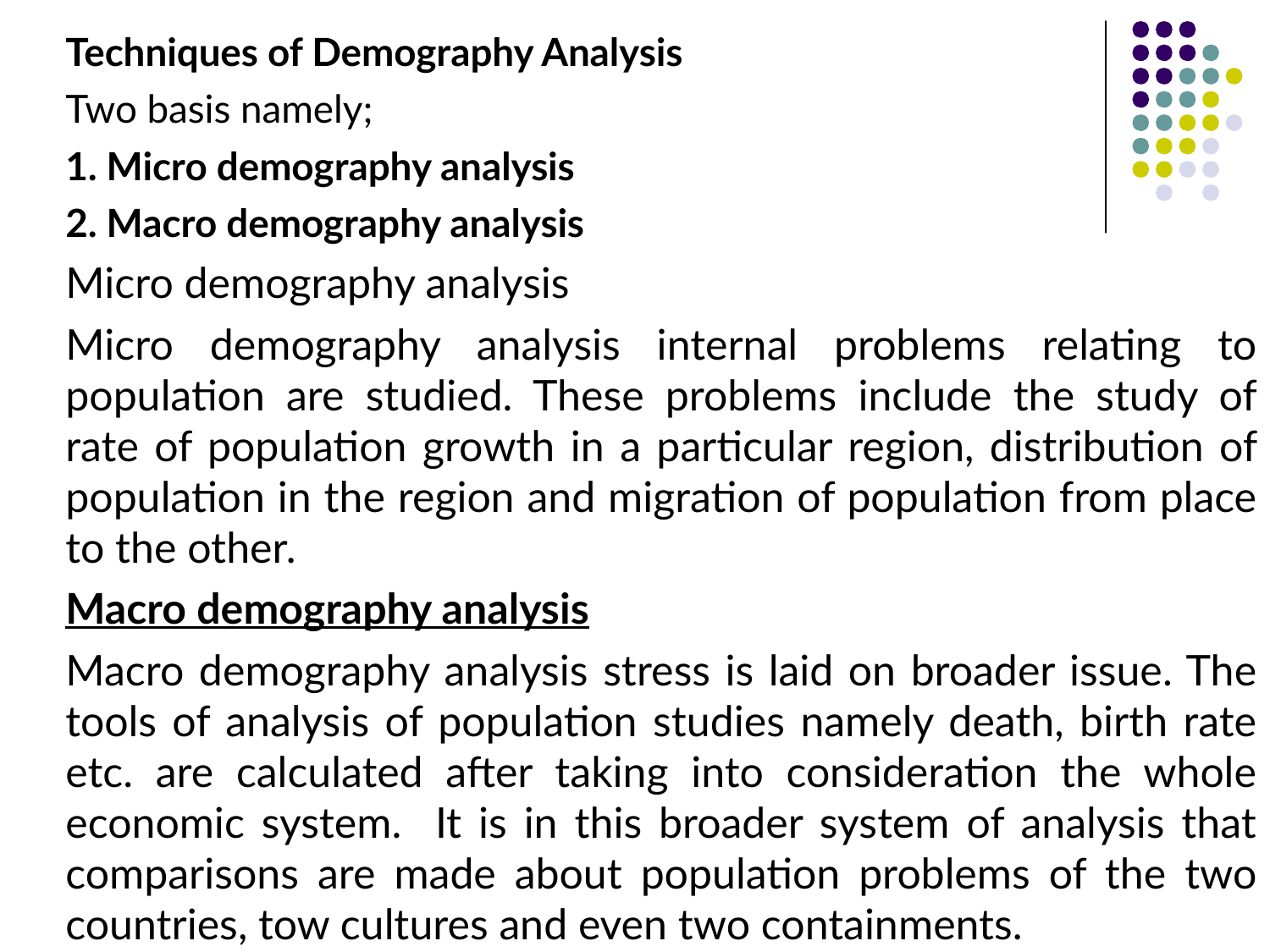

Techniques of Demography Analysis
Two basis namely;
1. Micro demography analysis
2. Macro demography analysis
Micro demography analysis
Micro demography analysis internal problems relating to population are studied. These problems include the study of rate of population growth in a particular region, distribution of population in the region and migration of population from place to the other.
Macro demography analysis
Macro demography analysis stress is laid on broader issue. The tools of analysis of population studies namely death, birth rate etc. are calculated after taking into consideration the whole economic system.  It is in this broader system of analysis that comparisons are made about population problems of the two countries, tow cultures and even two containments.